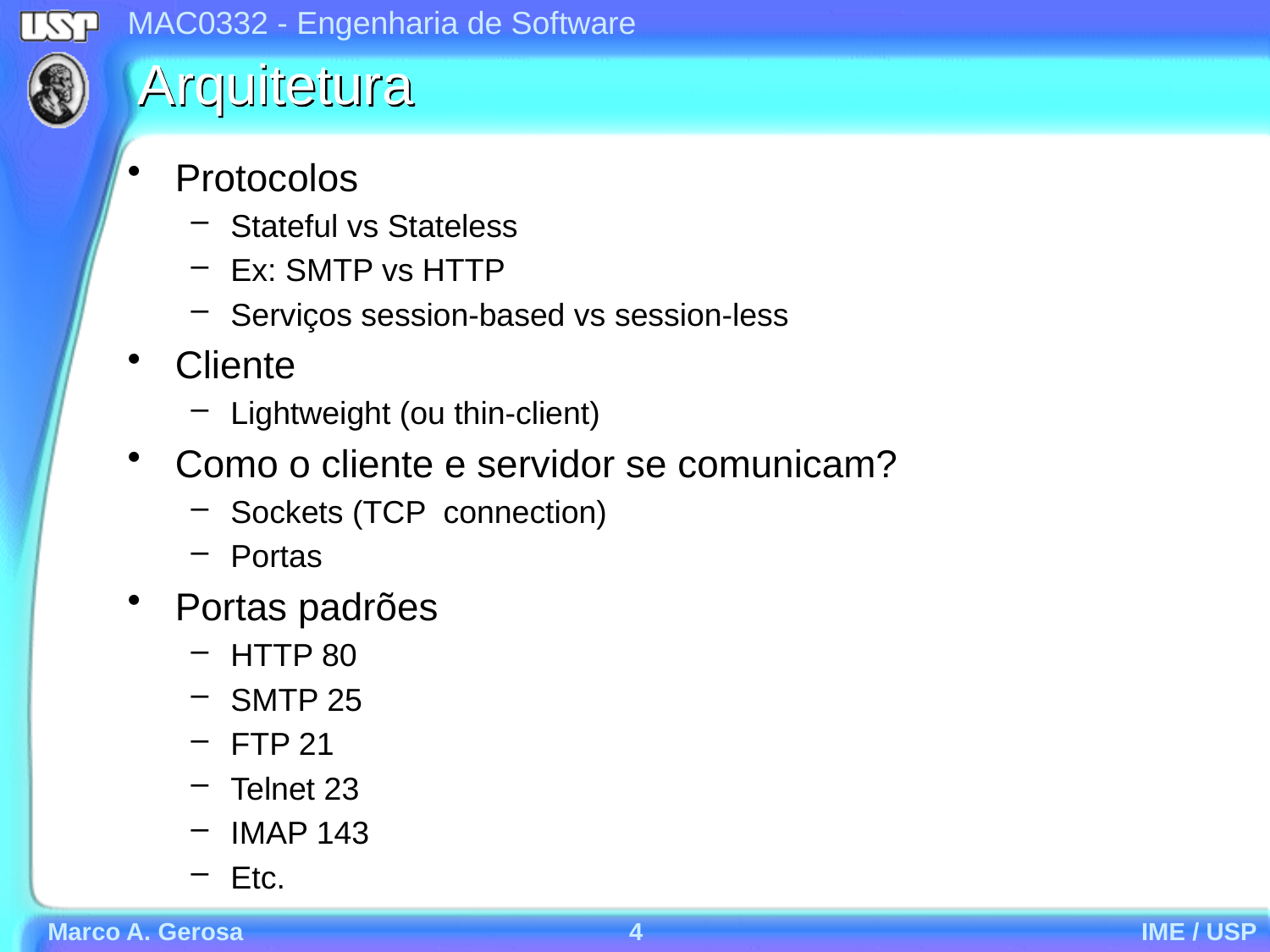

# Arquitetura
Protocolos
Stateful vs Stateless
Ex: SMTP vs HTTP
Serviços session-based vs session-less
Cliente
Lightweight (ou thin-client)
Como o cliente e servidor se comunicam?
Sockets (TCP  connection)
Portas
Portas padrões
HTTP 80
SMTP 25
FTP 21
Telnet 23
IMAP 143
Etc.
Marco A. Gerosa
4
IME / USP